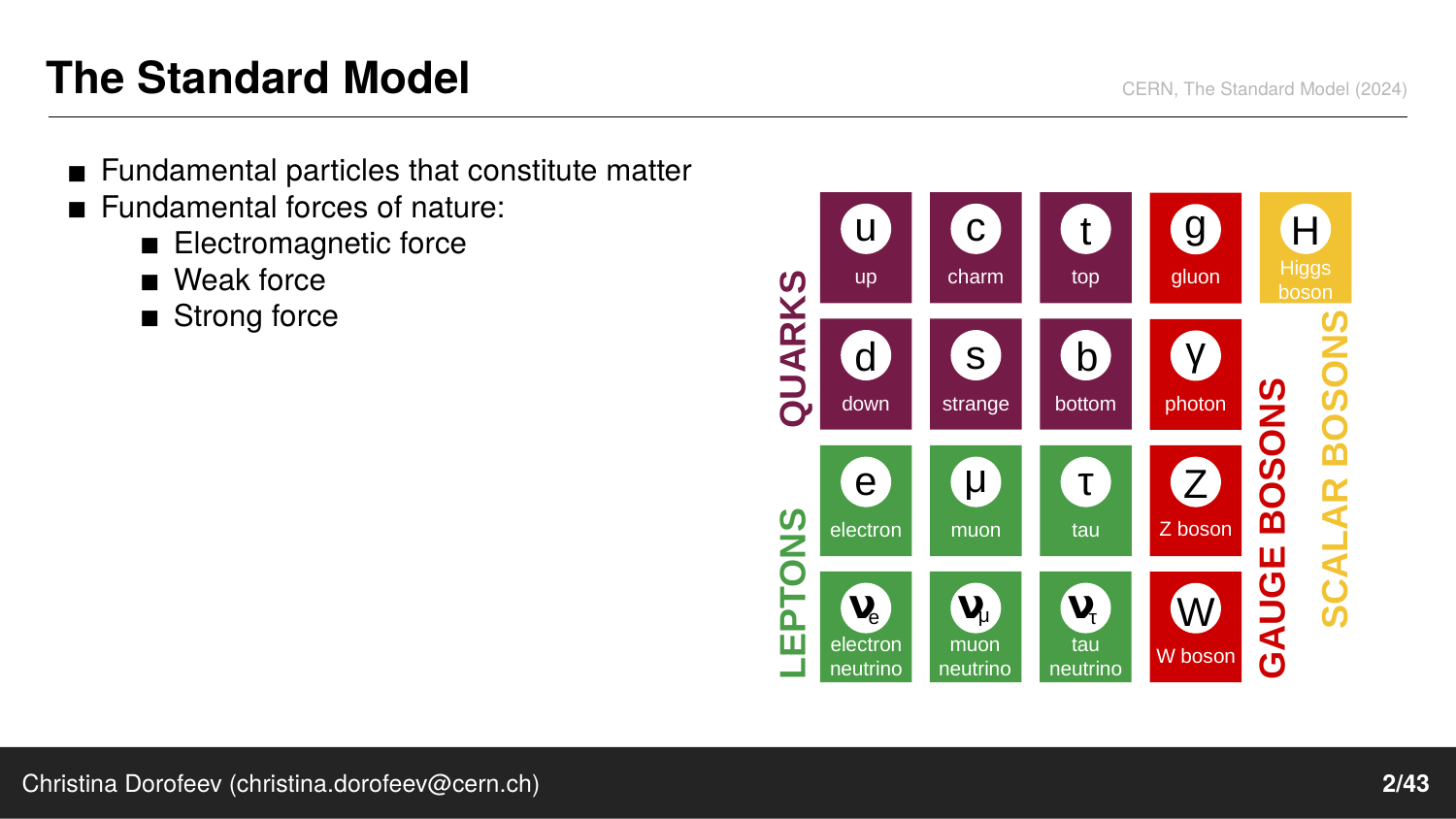

The Standard Model

Fundamental particles that constitute matter
Fundamental forces of nature:
Electromagnetic force
Weak force
Strong force

CERN, The Standard Model (2024)

g

u

c

t

H

up

charm

top

gluon
Higgs
boson
QUARKS

γ

s

d

b

photon

strange

bottom

down
SCALAR BOSONS

μ

e

τ

Z

GAUGE BOSONS

Z boson

electron

muon

tau
LEPTONS

𝝼

𝝼

𝝼

W

μ

e

τ

W boson
electron
neutrino
muon
neutrino
tau
neutrino

Christina Dorofeev (christina.dorofeev@cern.ch)
2/43